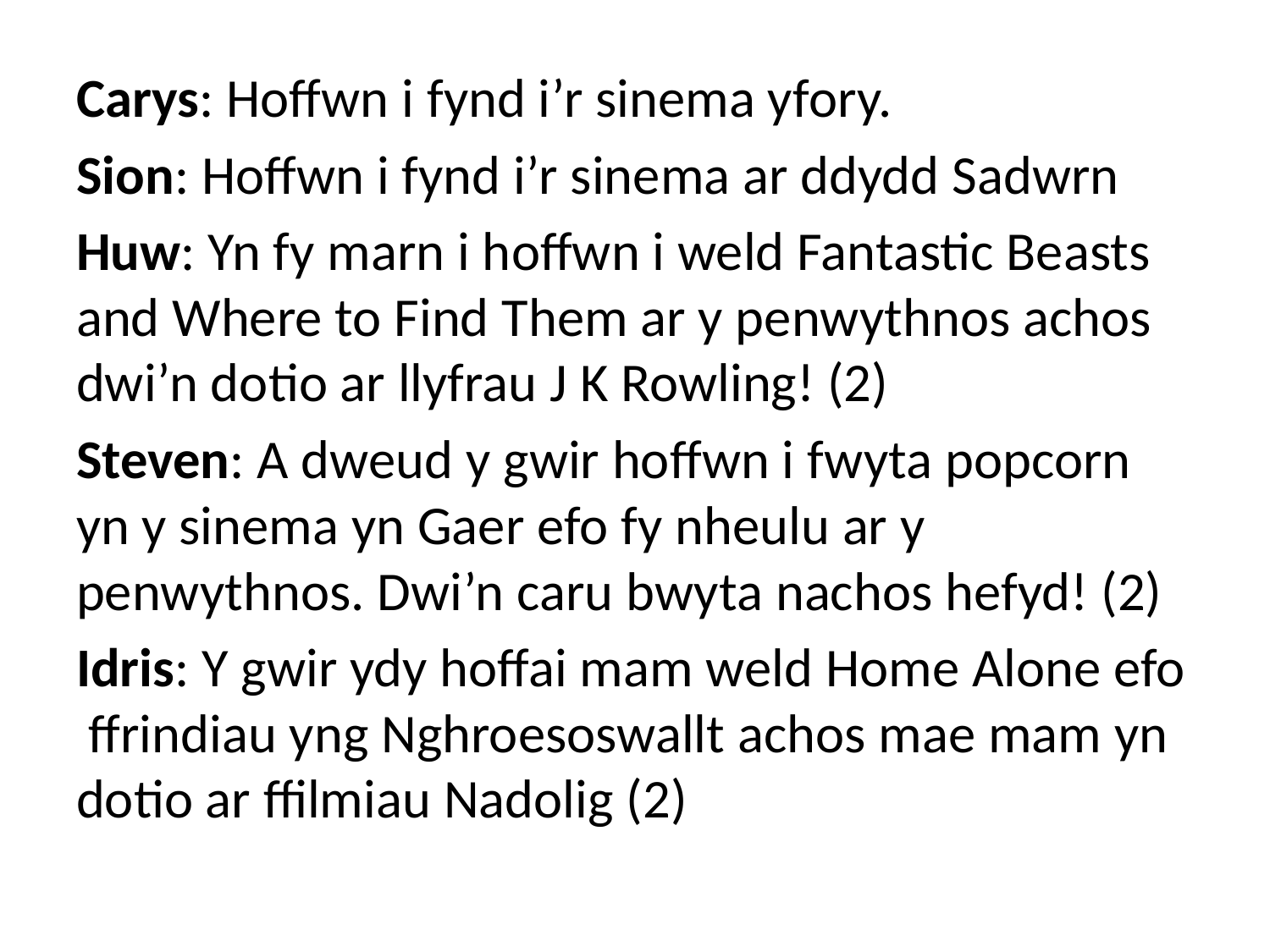

#
Carys: Hoffwn i fynd i’r sinema yfory.
Sion: Hoffwn i fynd i’r sinema ar ddydd Sadwrn
Huw: Yn fy marn i hoffwn i weld Fantastic Beasts and Where to Find Them ar y penwythnos achos dwi’n dotio ar llyfrau J K Rowling! (2)
Steven: A dweud y gwir hoffwn i fwyta popcorn yn y sinema yn Gaer efo fy nheulu ar y penwythnos. Dwi’n caru bwyta nachos hefyd! (2)
Idris: Y gwir ydy hoffai mam weld Home Alone efo  ffrindiau yng Nghroesoswallt achos mae mam yn dotio ar ffilmiau Nadolig (2)